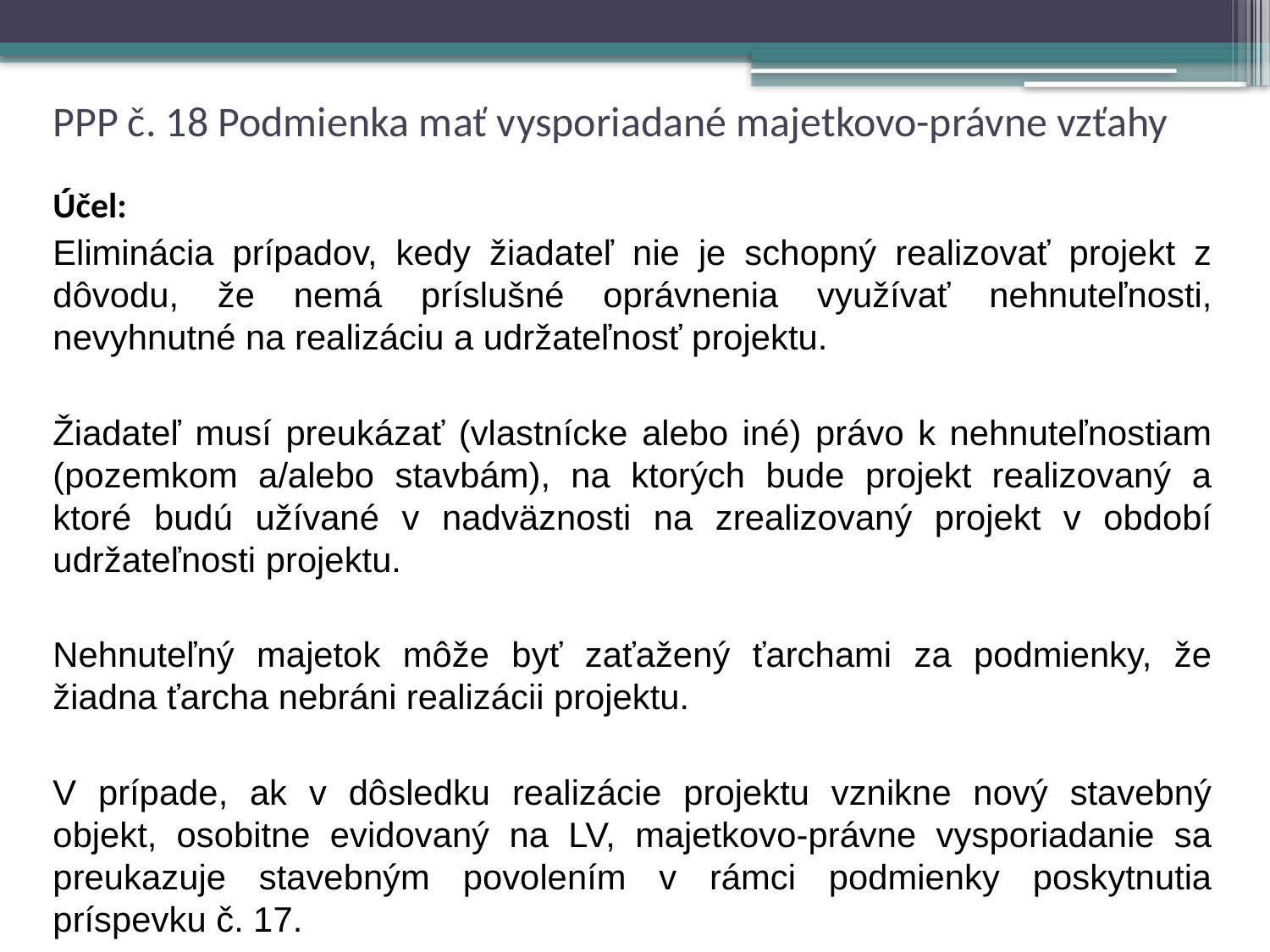

# PPP č. 18 Podmienka mať vysporiadané majetkovo-právne vzťahy
Účel:
Eliminácia prípadov, kedy žiadateľ nie je schopný realizovať projekt z dôvodu, že nemá príslušné oprávnenia využívať nehnuteľnosti, nevyhnutné na realizáciu a udržateľnosť projektu.

Žiadateľ musí preukázať (vlastnícke alebo iné) právo k nehnuteľnostiam (pozemkom a/alebo stavbám), na ktorých bude projekt realizovaný a ktoré budú užívané v nadväznosti na zrealizovaný projekt v období udržateľnosti projektu.

Nehnuteľný majetok môže byť zaťažený ťarchami za podmienky, že žiadna ťarcha nebráni realizácii projektu.

V prípade, ak v dôsledku realizácie projektu vznikne nový stavebný objekt, osobitne evidovaný na LV, majetkovo-právne vysporiadanie sa preukazuje stavebným povolením v rámci podmienky poskytnutia príspevku č. 17.